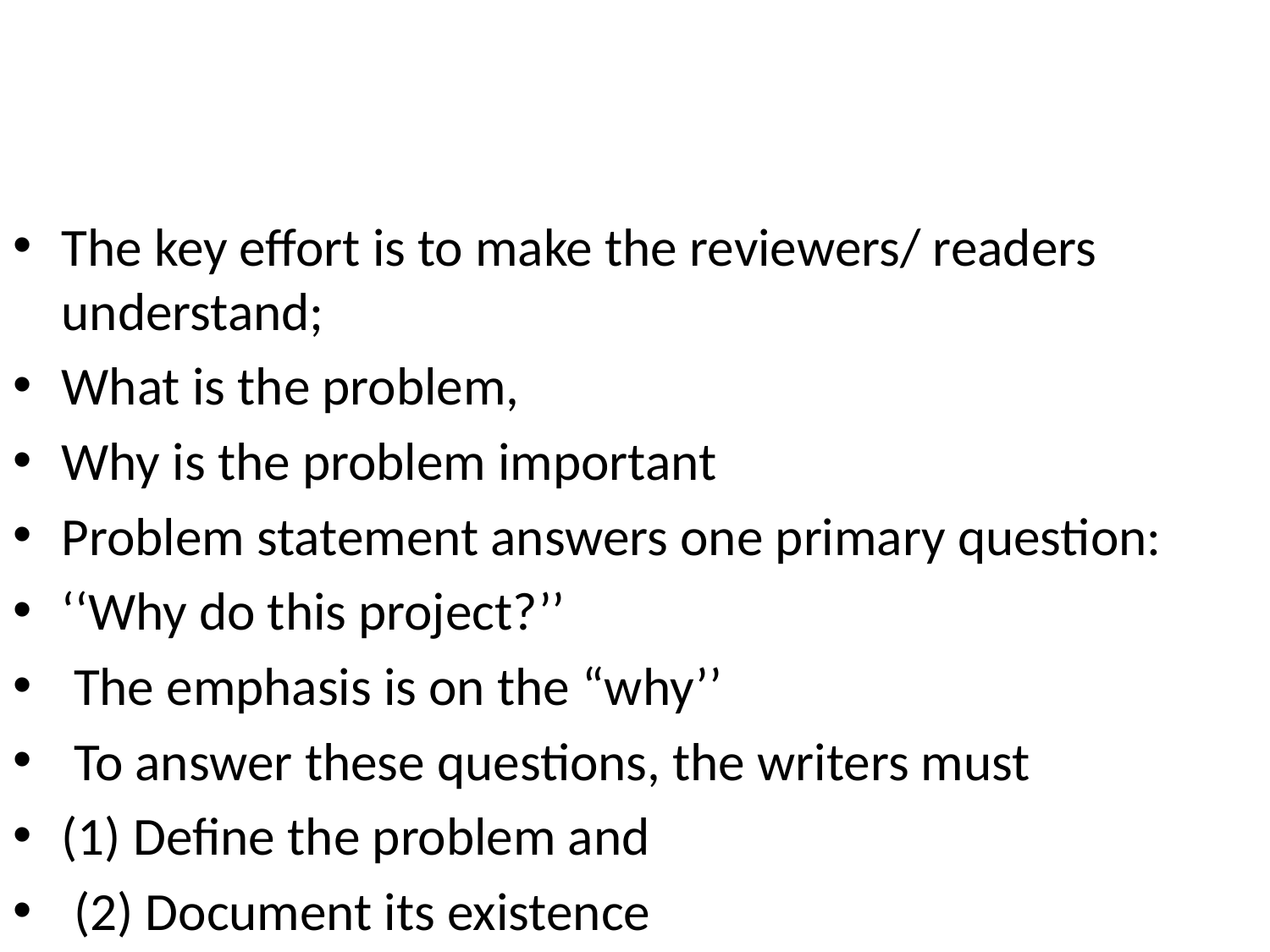

#
The key effort is to make the reviewers/ readers understand;
What is the problem,
Why is the problem important
Problem statement answers one primary question:
‘‘Why do this project?’’
 The emphasis is on the “why’’
 To answer these questions, the writers must
(1) Define the problem and
 (2) Document its existence